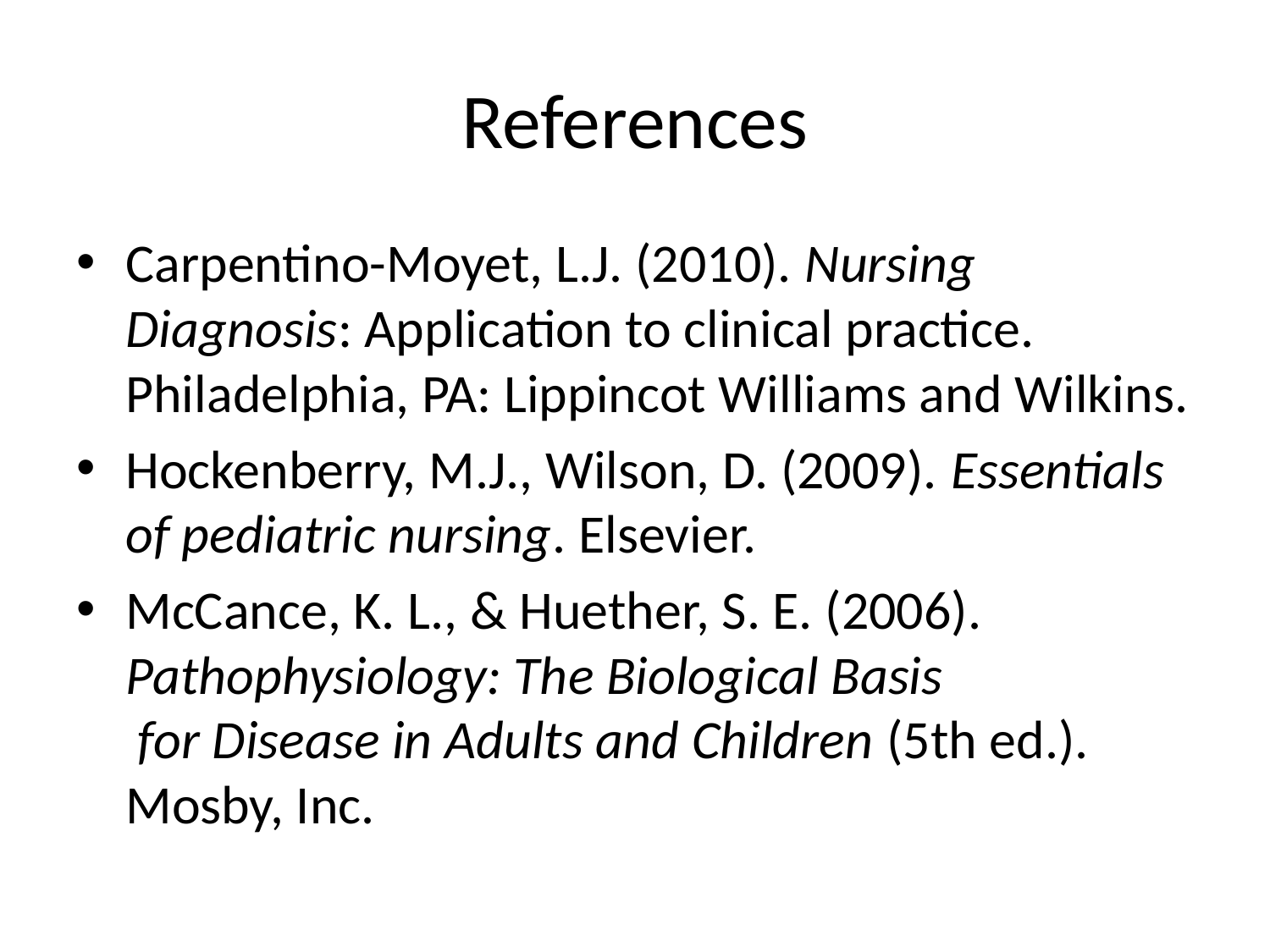

# References
Carpentino-Moyet, L.J. (2010). Nursing Diagnosis: Application to clinical practice. Philadelphia, PA: Lippincot Williams and Wilkins.
Hockenberry, M.J., Wilson, D. (2009). Essentials of pediatric nursing. Elsevier.
McCance, K. L., & Huether, S. E. (2006). Pathophysiology: The Biological Basis
 for Disease in Adults and Children (5th ed.). Mosby, Inc.